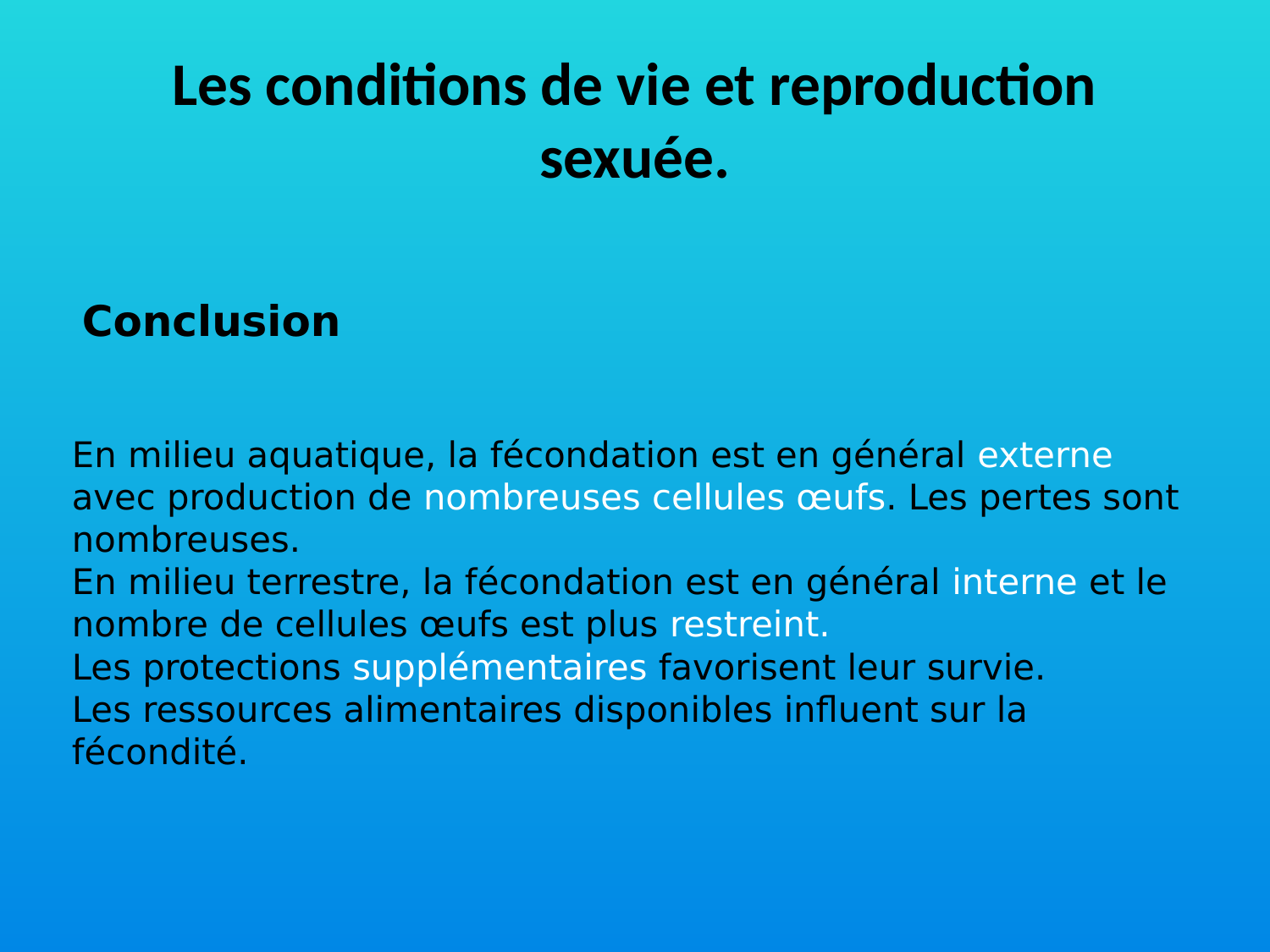

# Les conditions de vie et reproduction sexuée.
Conclusion
En milieu aquatique, la fécondation est en général externe avec production de nombreuses cellules œufs. Les pertes sont nombreuses.
En milieu terrestre, la fécondation est en général interne et le nombre de cellules œufs est plus restreint.
Les protections supplémentaires favorisent leur survie.
Les ressources alimentaires disponibles influent sur la fécondité.